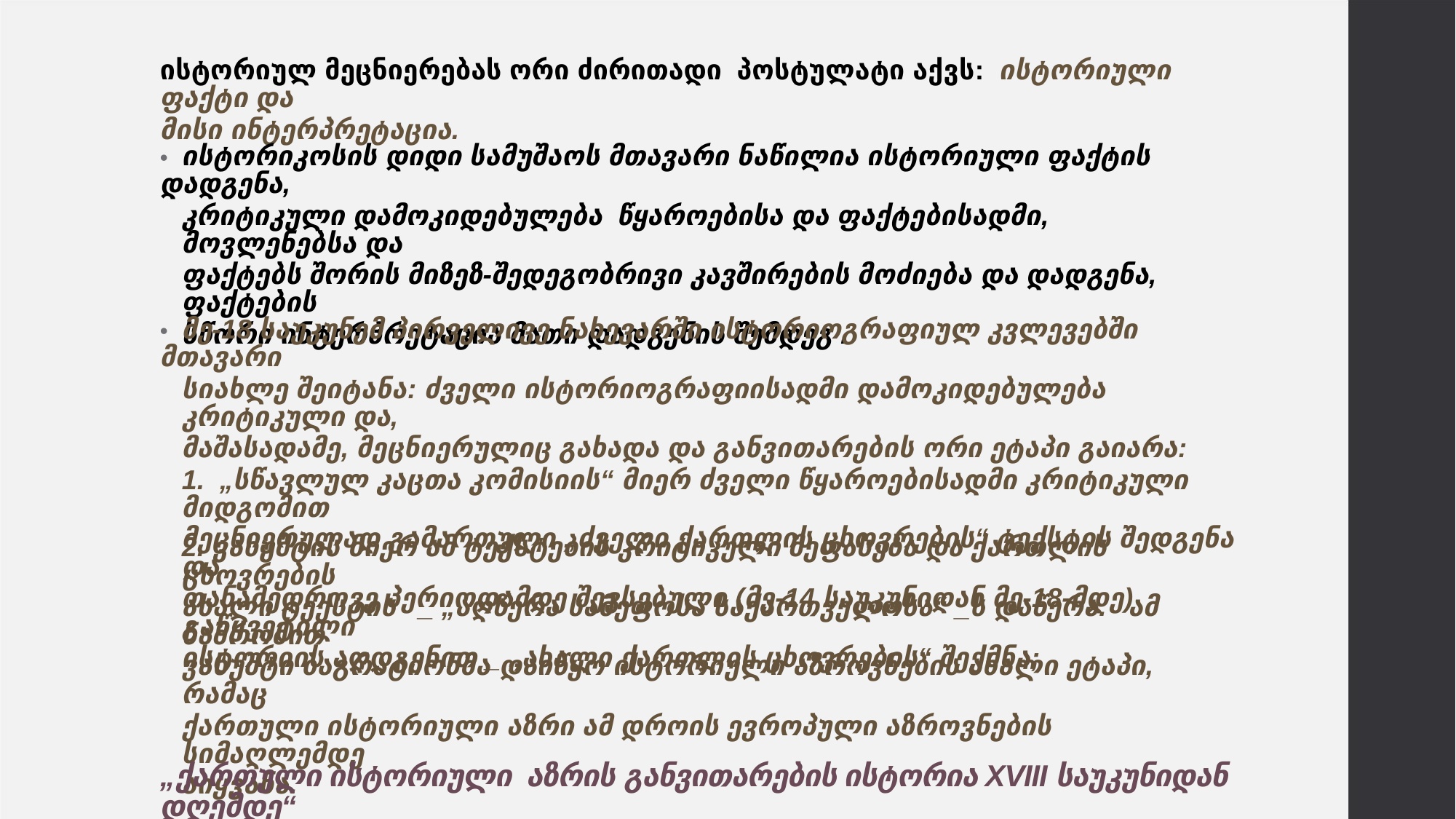

ისტორიულ მეცნიერებას ორი ძირითადი პოსტულატი აქვს: ისტორიული ფაქტი და
მისი ინტერპრეტაცია.
• ისტორიკოსის დიდი სამუშაოს მთავარი ნაწილია ისტორიული ფაქტის დადგენა,
კრიტიკული დამოკიდებულება წყაროებისა და ფაქტებისადმი, მოვლენებსა და
ფაქტებს შორის მიზეზ-შედეგობრივი კავშირების მოძიება და დადგენა, ფაქტების
სწორი ინტერპრეტაცია მათი დადგენის შემდეგ .
• მე-18 საუკუნემ პირველივე ნახევარში ისტორიოგრაფიულ კვლევებში მთავარი
სიახლე შეიტანა: ძველი ისტორიოგრაფიისადმი დამოკიდებულება კრიტიკული და,
მაშასადამე, მეცნიერულიც გახადა და განვითარების ორი ეტაპი გაიარა:
1. „სწავლულ კაცთა კომისიის“ მიერ ძველი წყაროებისადმი კრიტიკული მიდგომით
მეცნიერულად გამართული „ძველი ქართლის ცხოვრების“ ტექსტის შედგენა და
თანამედროვე პერიოდამდე შევსებული (მე-14 საუკუნიდან მე-18-მდე) გაწყვეტილი
ისტორიის აღდგენით _ „ახალი ქართლის ცხოვრების“ შექმნა;
2. ვახუშტის მიერ ამ ტექსტების კრიტიკული შეფასება და ქართლის ცხოვრების
ახალი ტექსტის _ „აღწერა სამეფოსა საქართველოსა“ _ს დაწერა. ამ ნაშრომით
ვახუშტი ბაგრატიონმა დაიწყო ისტორიული აზროვნების ახალი ეტაპი, რამაც
ქართული ისტორიული აზრი ამ დროის ევროპული აზროვნების სიმაღლემდე
აიყვანა.
„ქართული ისტორიული აზრის განვითარების ისტორია XVIII საუკუნიდან დღემდე“